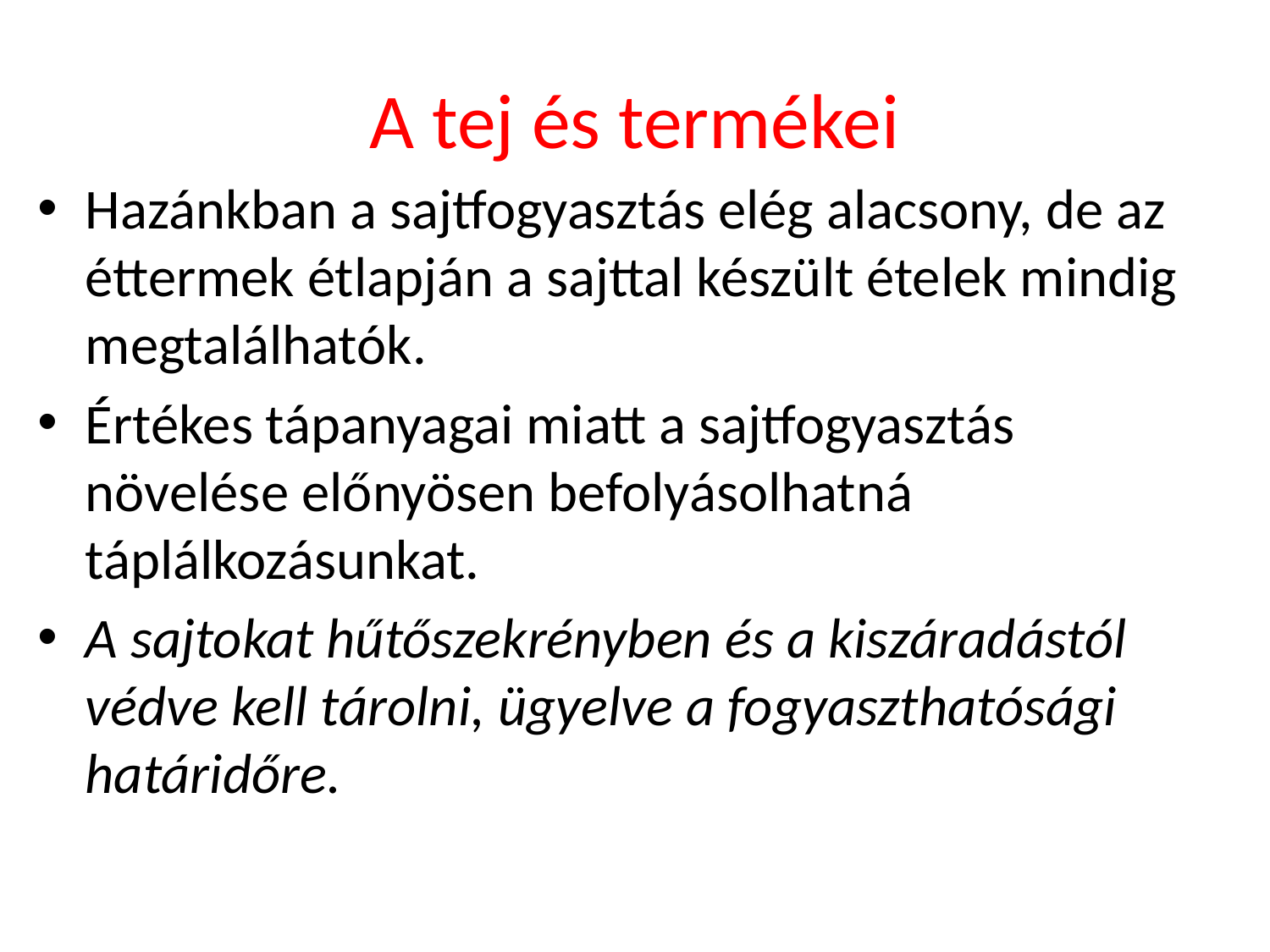

# A tej és termékei
Hazánkban a sajtfogyasztás elég alacsony, de az éttermek étlapján a sajttal készült ételek mindig megtalálhatók.
Értékes tápanyagai miatt a sajtfogyasztás növelése elő­nyösen befolyásolhatná táplálkozásunkat.
A sajtokat hűtőszekrényben és a kiszáradástól védve kell tárolni, ügyelve a fogyaszthatósági határidőre.